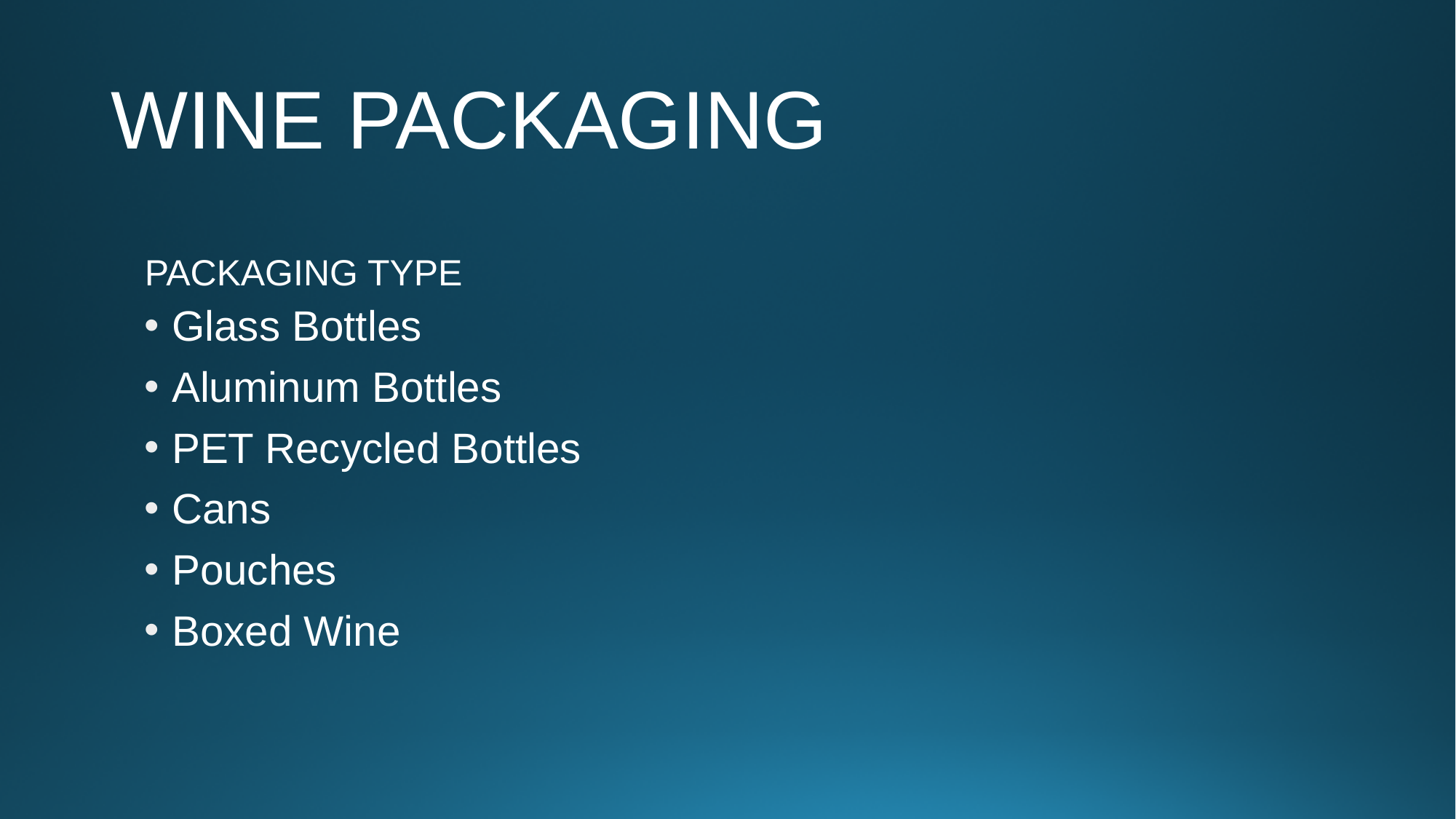

# WINE PACKAGING
PACKAGING TYPE
Glass Bottles
Aluminum Bottles
PET Recycled Bottles
Cans
Pouches
Boxed Wine